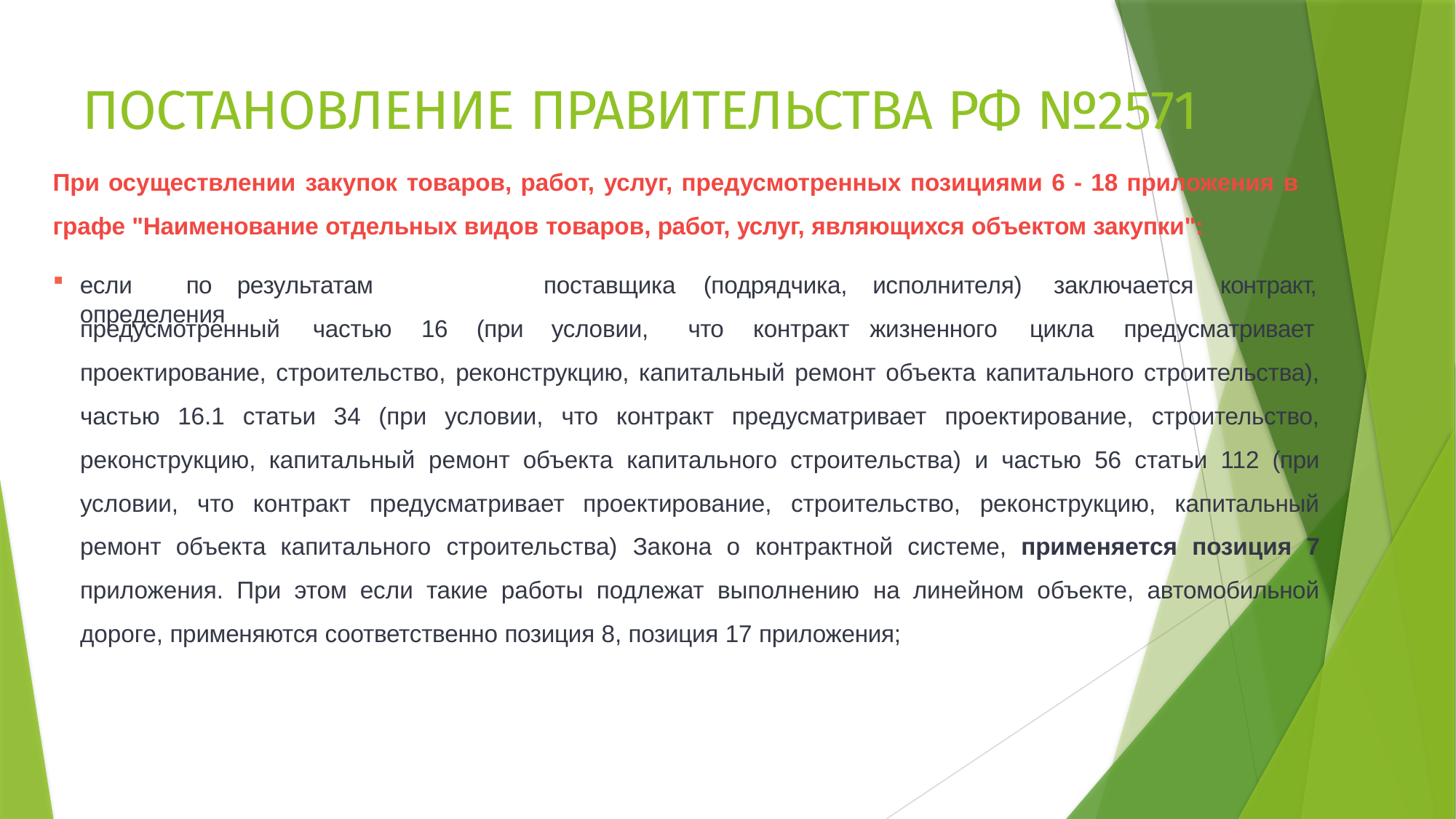

# ПОСТАНОВЛЕНИЕ ПРАВИТЕЛЬСТВА РФ №2571
При осуществлении закупок товаров, работ, услуг, предусмотренных позициями 6 - 18 приложения в графе "Наименование отдельных видов товаров, работ, услуг, являющихся объектом закупки":
поставщика	(подрядчика,
условии,	что	контракт
исполнителя)	заключается	контракт,
жизненного	цикла	предусматривает
если	по	результатам	определения
предусмотренный	частью	16	(при
проектирование, строительство, реконструкцию, капитальный ремонт объекта капитального строительства), частью  16.1  статьи  34  (при  условии,  что  контракт  предусматривает  проектирование,  строительство, реконструкцию, капитальный ремонт объекта капитального строительства) и частью 56 статьи 112 (при условии,  что  контракт  предусматривает  проектирование,  строительство,  реконструкцию,  капитальный ремонт объекта капитального  строительства)  Закона о  контрактной системе, применяется позиция 7 приложения. При этом если такие работы подлежат выполнению на линейном объекте, автомобильной дороге, применяются соответственно позиция 8, позиция 17 приложения;